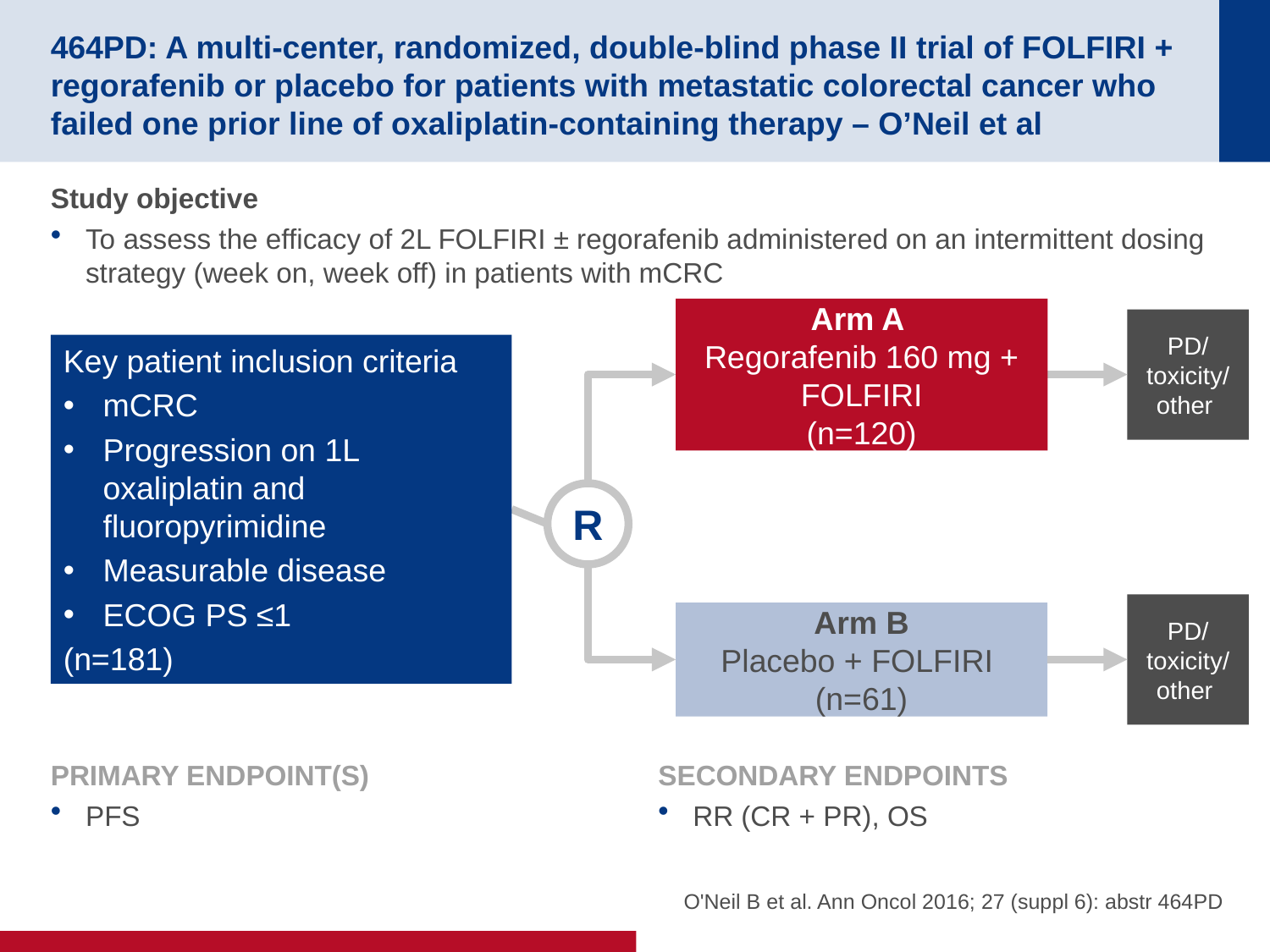

# 464PD: A multi-center, randomized, double-blind phase II trial of FOLFIRI + regorafenib or placebo for patients with metastatic colorectal cancer who failed one prior line of oxaliplatin-containing therapy – O’Neil et al
Study objective
To assess the efficacy of 2L FOLFIRI ± regorafenib administered on an intermittent dosing strategy (week on, week off) in patients with mCRC
Arm A
Regorafenib 160 mg + FOLFIRI
(n=120)
PD/
toxicity/
other
Key patient inclusion criteria
mCRC
Progression on 1L oxaliplatin and fluoropyrimidine
Measurable disease
ECOG PS ≤1
(n=181)
R
PD/
toxicity/
other
Arm B
Placebo + FOLFIRI
(n=61)
PRIMARY ENDPOINT(S)
PFS

SECONDARY ENDPOINTS
RR (CR + PR), OS
O'Neil B et al. Ann Oncol 2016; 27 (suppl 6): abstr 464PD